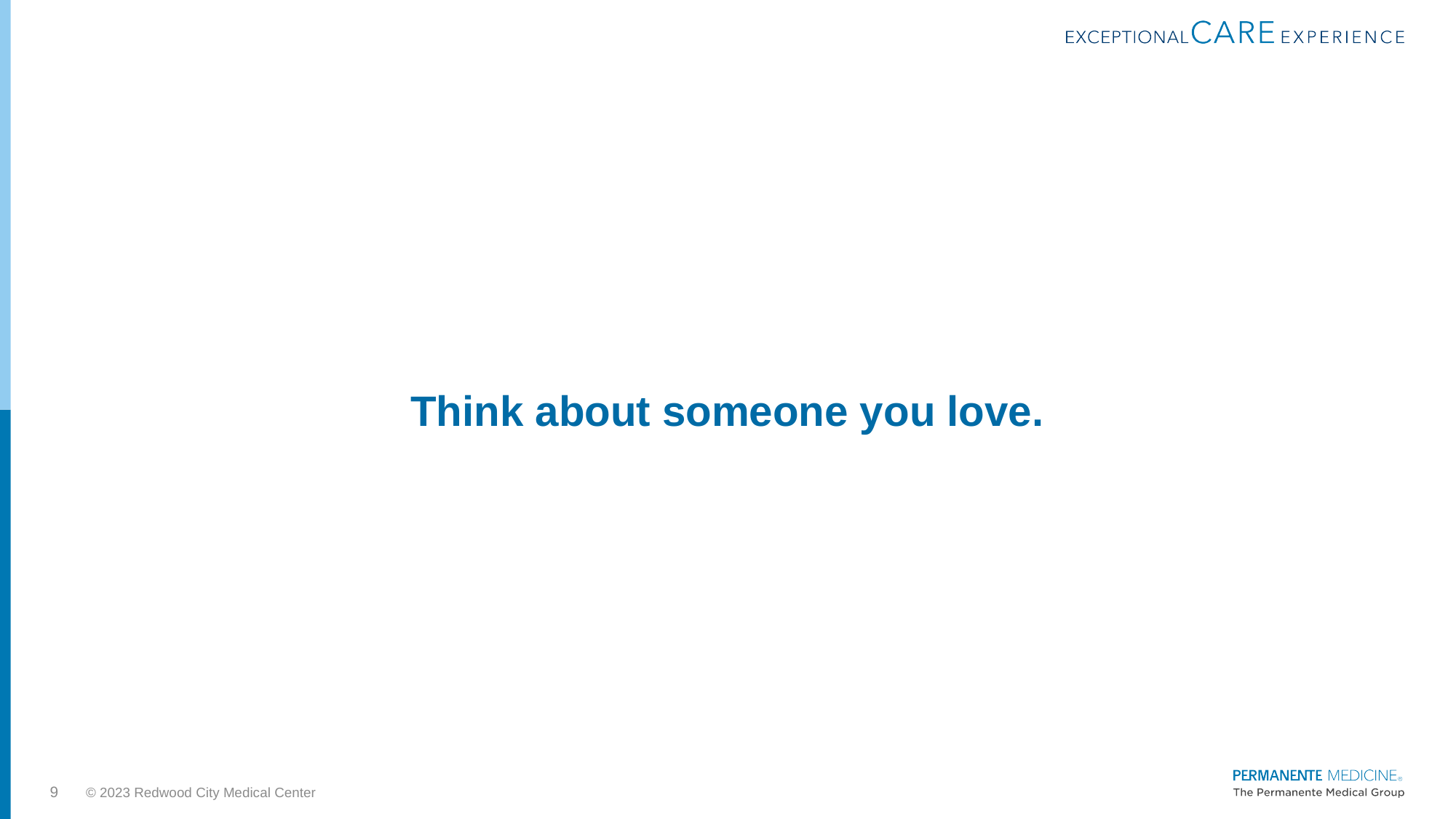

# Think about someone you love.
9